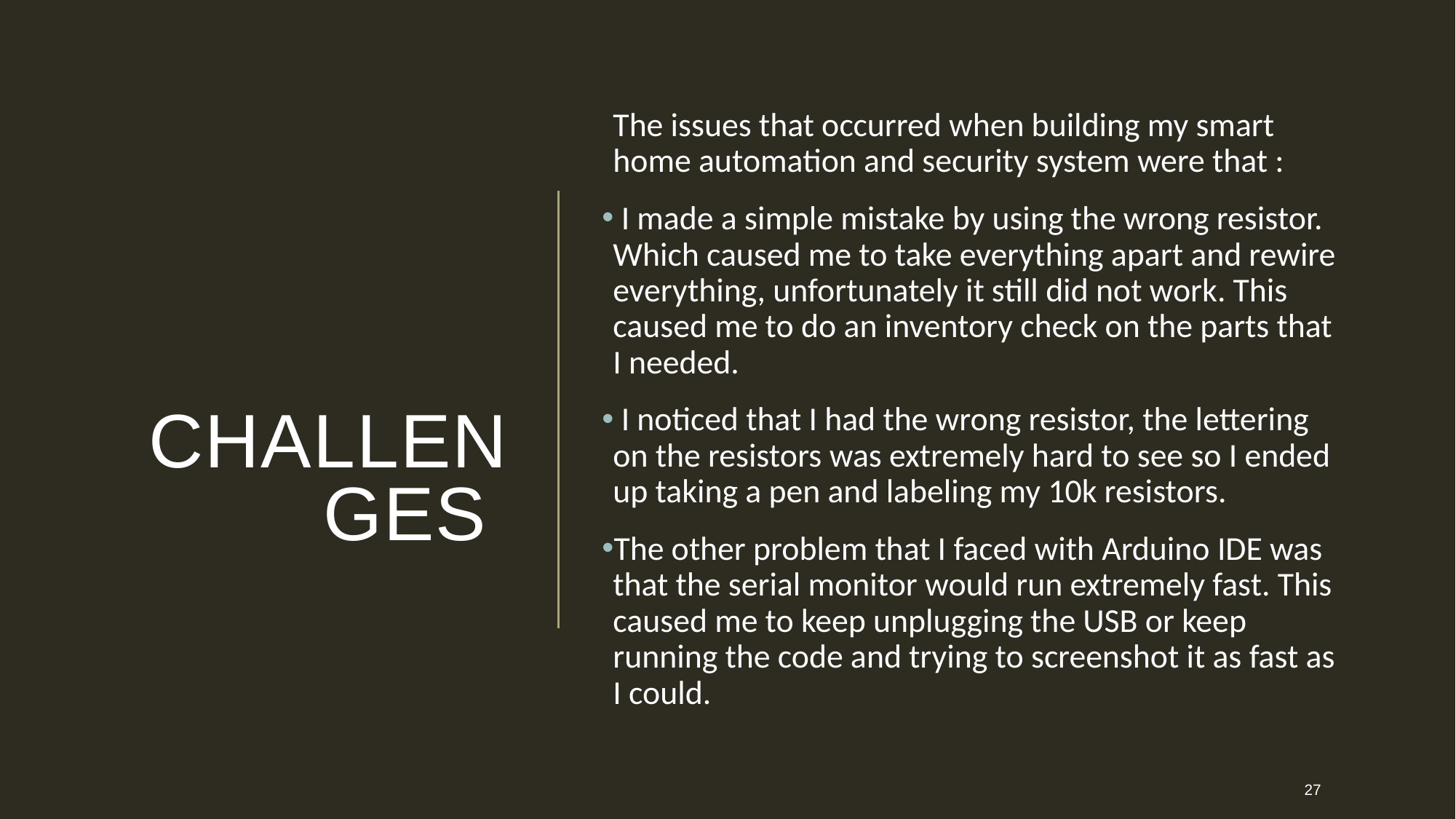

# Challenges
The issues that occurred when building my smart home automation and security system were that :
 I made a simple mistake by using the wrong resistor. Which caused me to take everything apart and rewire everything, unfortunately it still did not work. This caused me to do an inventory check on the parts that I needed.
 I noticed that I had the wrong resistor, the lettering on the resistors was extremely hard to see so I ended up taking a pen and labeling my 10k resistors.
The other problem that I faced with Arduino IDE was that the serial monitor would run extremely fast. This caused me to keep unplugging the USB or keep running the code and trying to screenshot it as fast as I could.
27